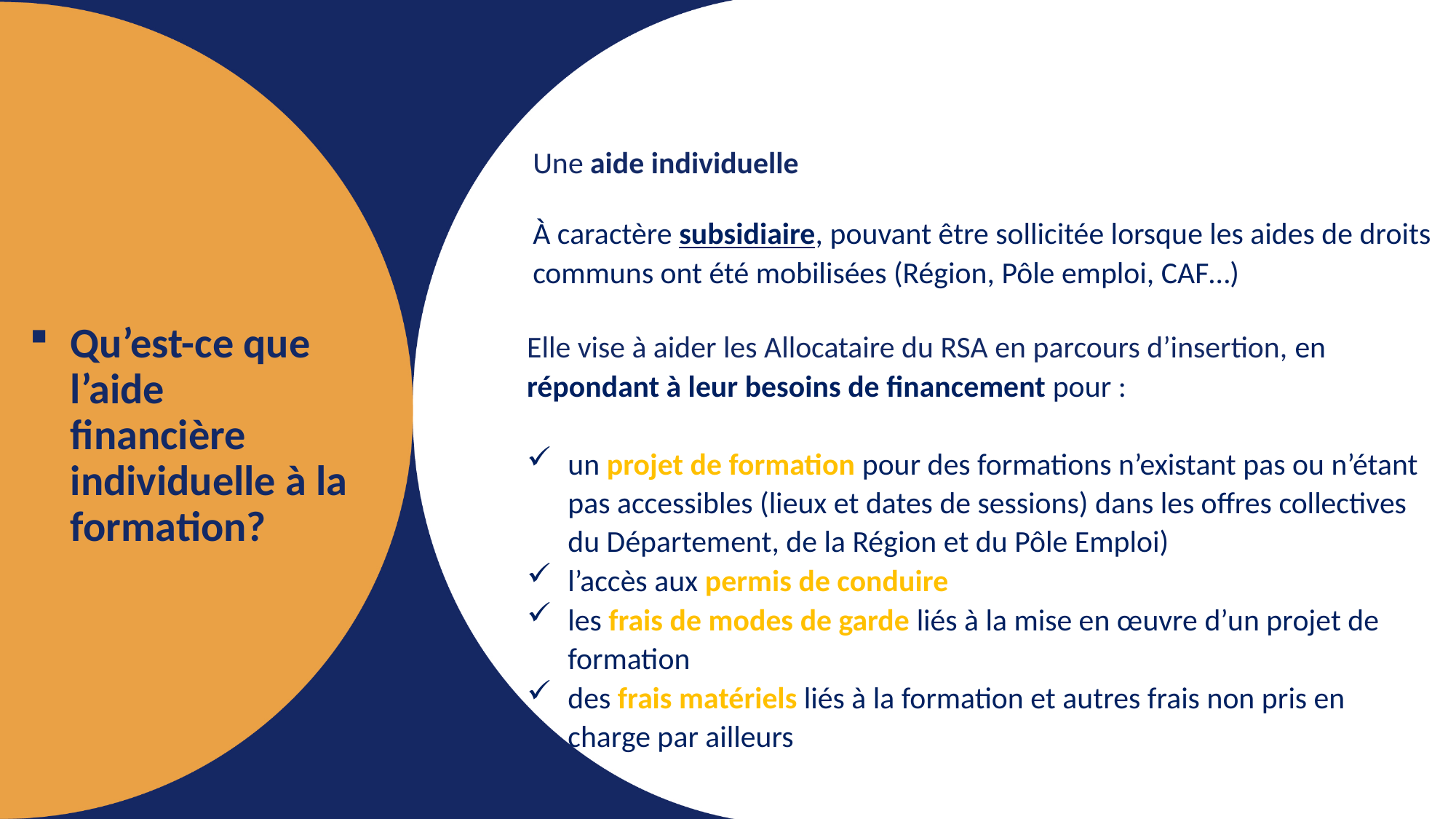

Une aide individuelle
Qu’est-ce que l’aide financière individuelle à la formation?
À caractère subsidiaire, pouvant être sollicitée lorsque les aides de droits communs ont été mobilisées (Région, Pôle emploi, CAF…)
Elle vise à aider les Allocataire du RSA en parcours d’insertion, en répondant à leur besoins de financement pour :

un projet de formation pour des formations n’existant pas ou n’étant pas accessibles (lieux et dates de sessions) dans les offres collectives du Département, de la Région et du Pôle Emploi)
l’accès aux permis de conduire
les frais de modes de garde liés à la mise en œuvre d’un projet de formation
des frais matériels liés à la formation et autres frais non pris en charge par ailleurs